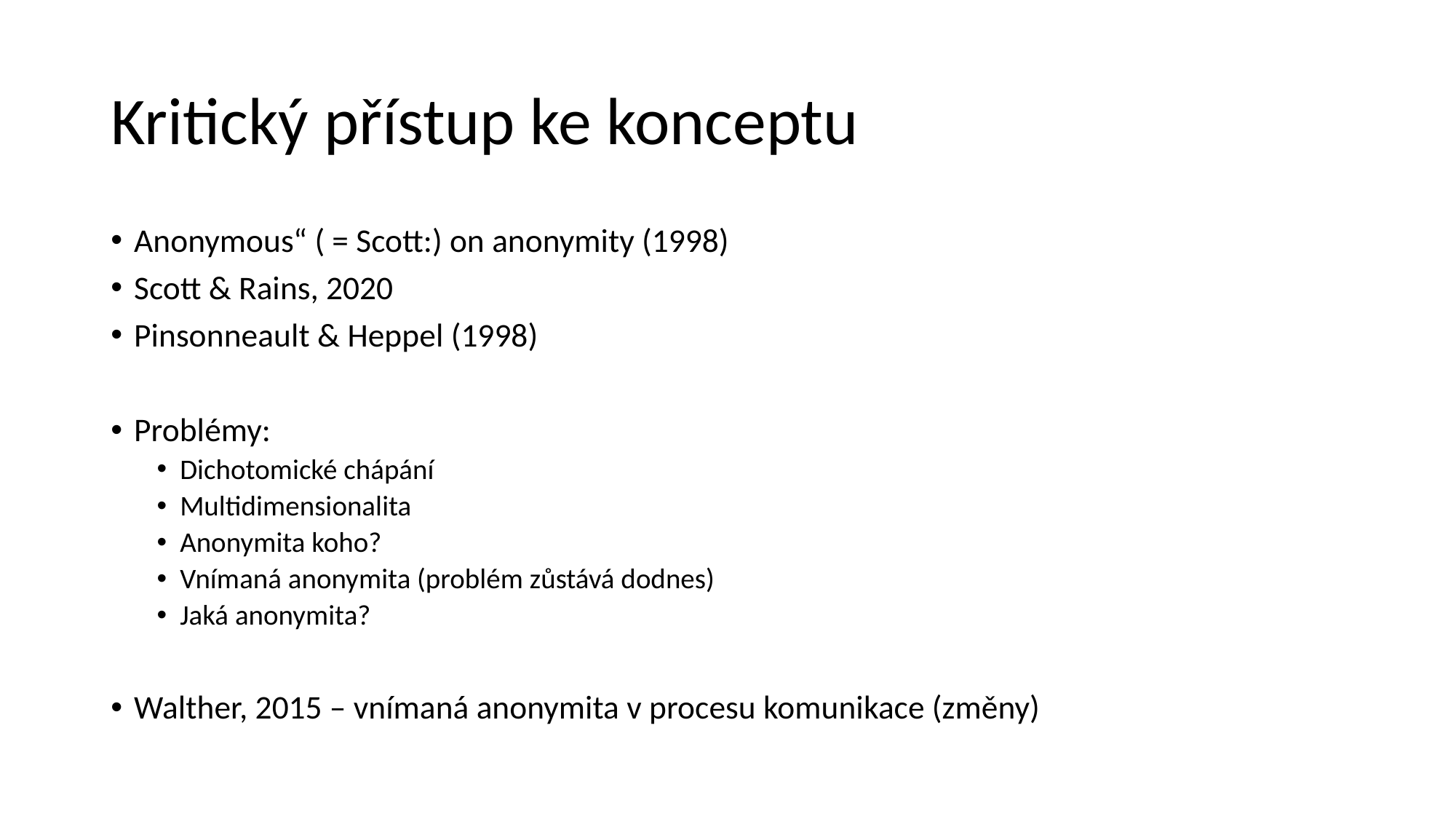

# Kritický přístup ke konceptu
Anonymous“ ( = Scott:) on anonymity (1998)
Scott & Rains, 2020
Pinsonneault & Heppel (1998)

Problémy:
Dichotomické chápání
Multidimensionalita
Anonymita koho?
Vnímaná anonymita (problém zůstává dodnes)
Jaká anonymita?

Walther, 2015 – vnímaná anonymita v procesu komunikace (změny)